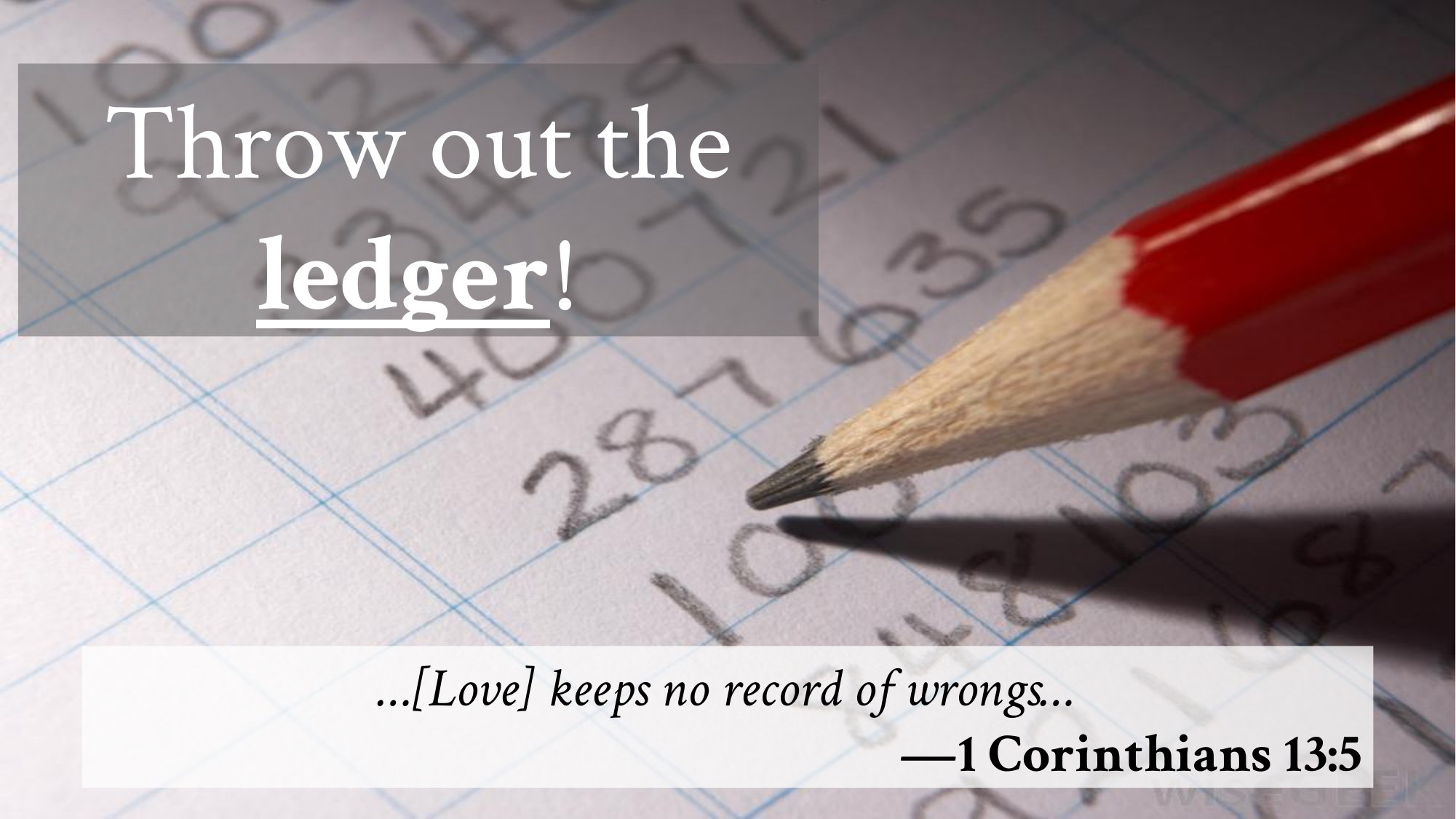

Throw out the ledger!
…[Love] keeps no record of wrongs…
—1 Corinthians 13:5